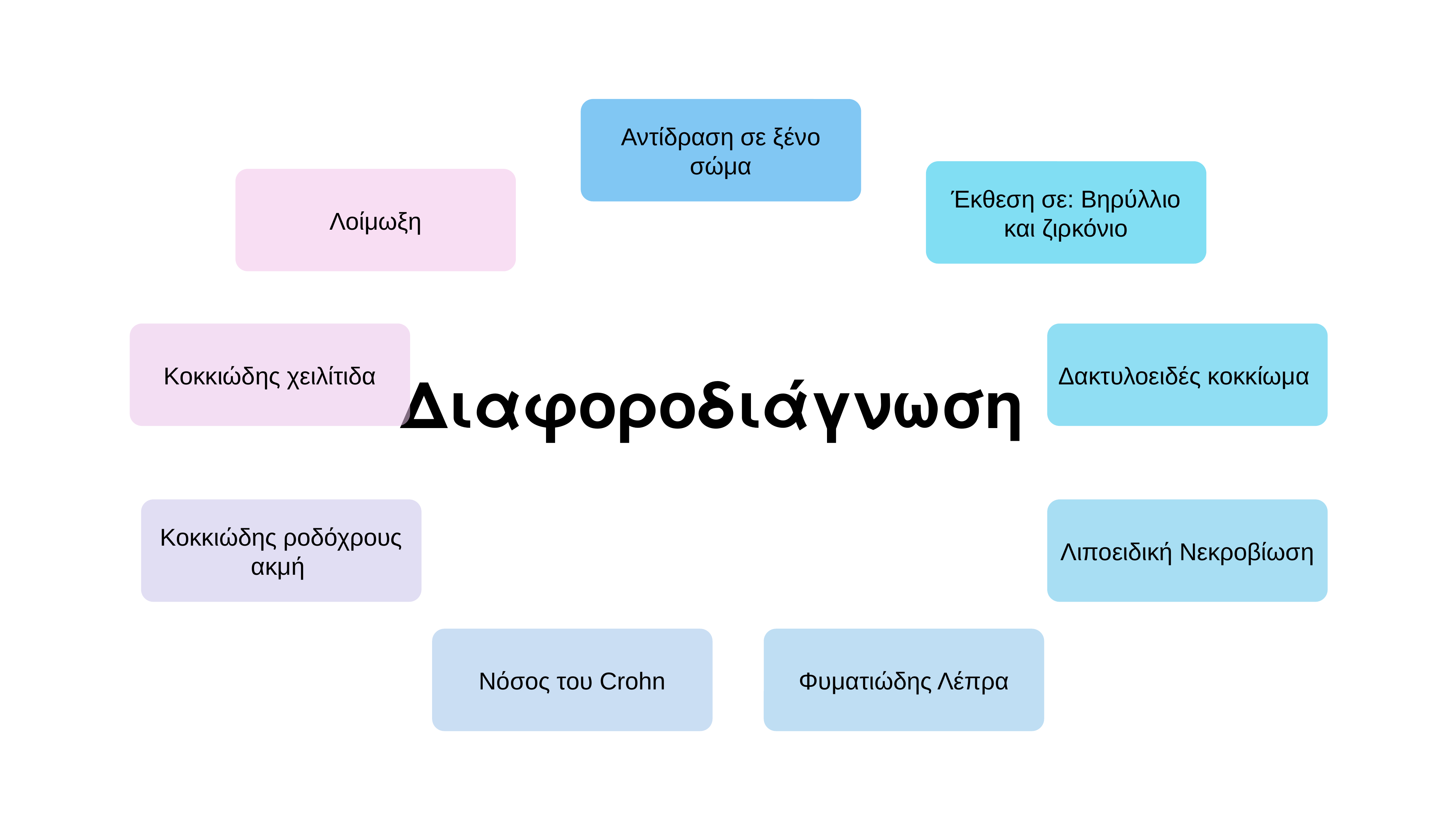

Αντίδραση σε ξένο σώμα
Έκθεση σε: Βηρύλλιο και ζιρκόνιο
Λοίμωξη
Κοκκιώδης χειλίτιδα
Δακτυλοειδές κοκκίωμα
Διαφοροδιάγνωση
Κοκκιώδης ροδόχρους ακμή
Λιποειδική Νεκροβίωση
Νόσος του Crohn
Φυματιώδης Λέπρα